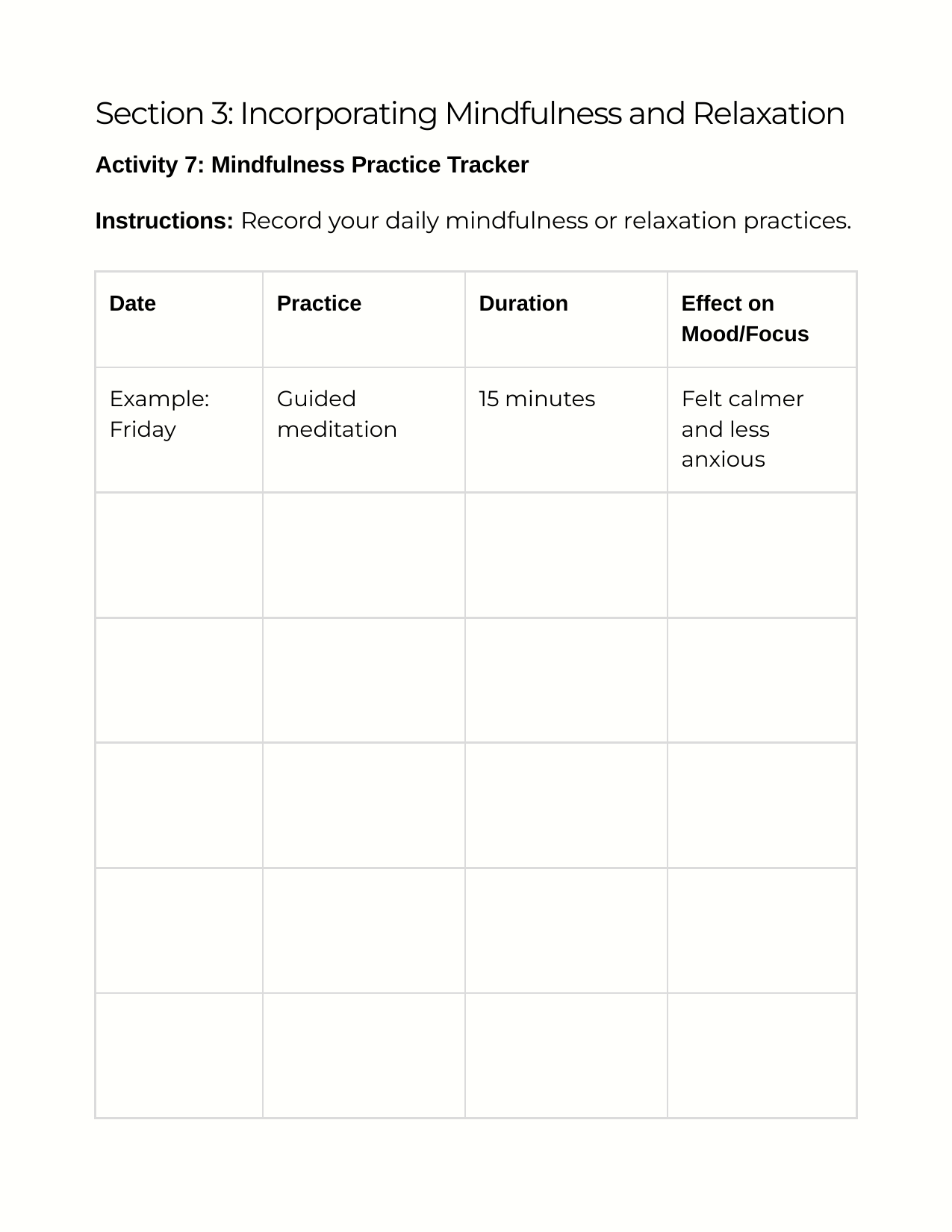

Section 3: Incorporating Mindfulness and Relaxation
Activity 7: Mindfulness Practice Tracker

Instructions: Record your daily mindfulness or relaxation practices.
| Date | Practice | Duration | Effect on Mood/Focus |
| --- | --- | --- | --- |
| Example: Friday | Guided meditation | 15 minutes | Felt calmer and less anxious |
|  |  |  |  |
|  |  |  |  |
|  |  |  |  |
|  |  |  |  |
|  |  |  |  |